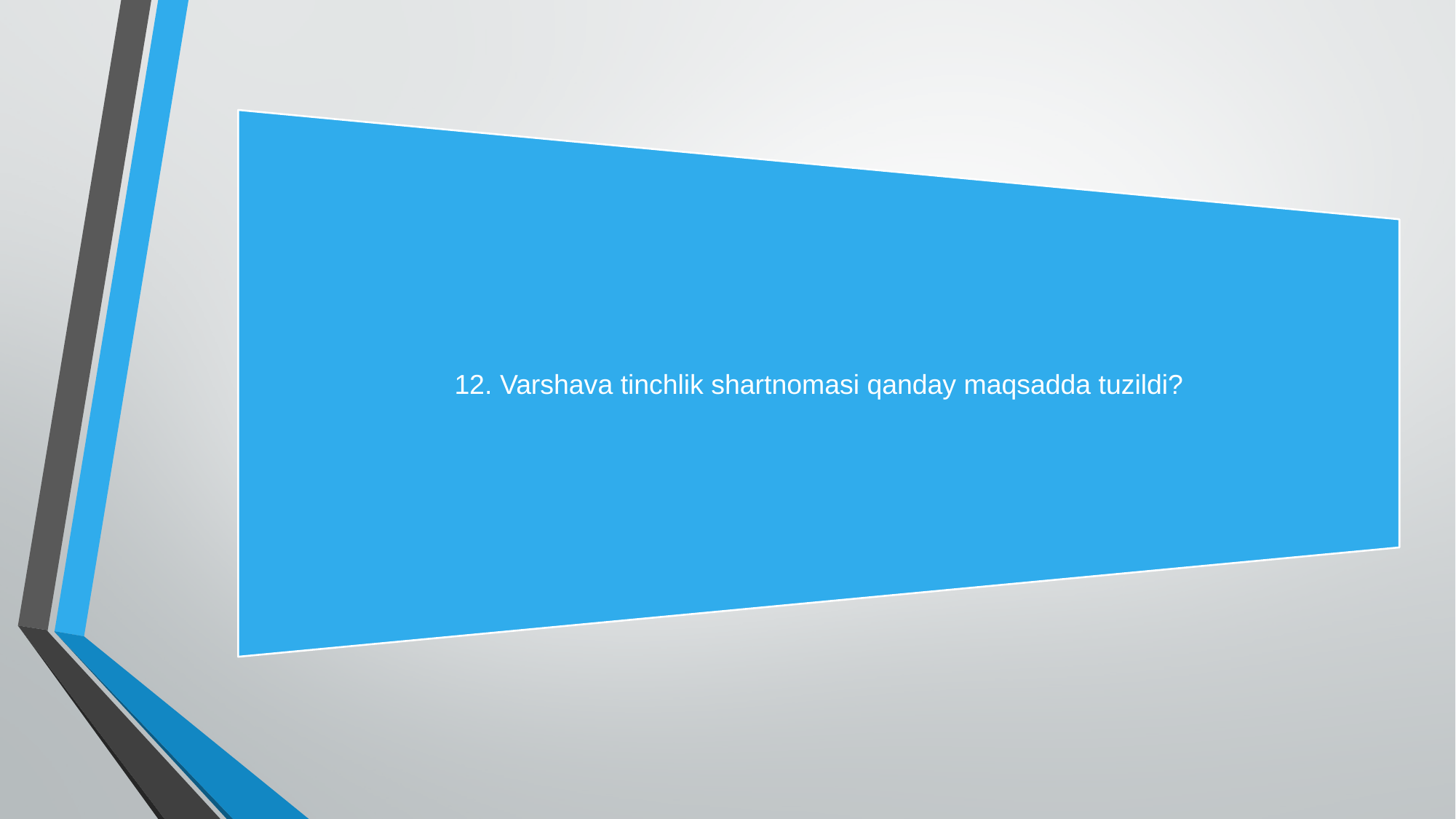

12. Varshava tinchlik shartnomasi qanday maqsadda tuzildi?